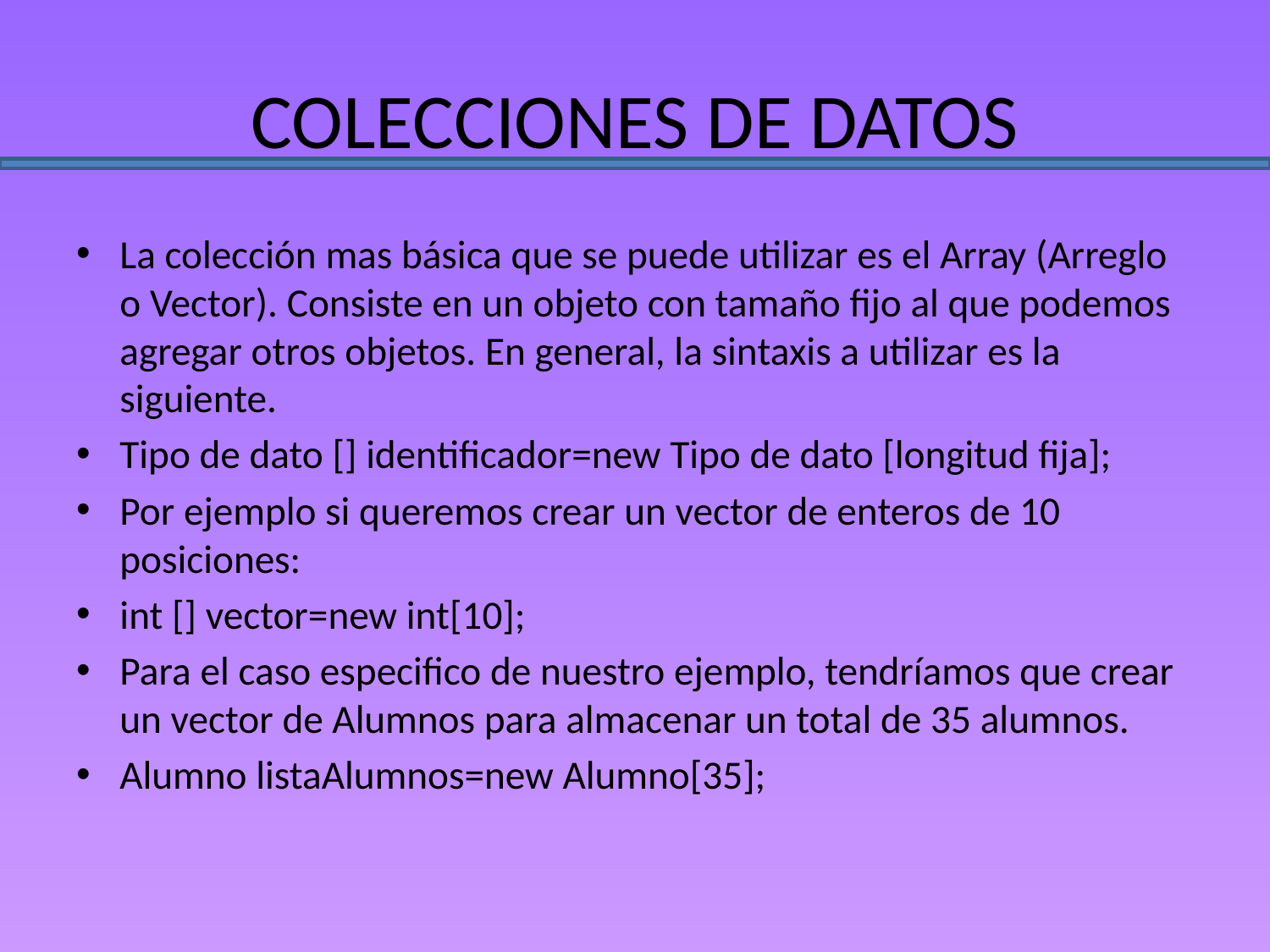

# COLECCIONES DE DATOS

La colección mas básica que se puede utilizar es el Array (Arreglo o Vector). Consiste en un objeto con tamaño fijo al que podemos agregar otros objetos. En general, la sintaxis a utilizar es la siguiente.
Tipo de dato [] identificador=new Tipo de dato [longitud fija];
Por ejemplo si queremos crear un vector de enteros de 10 posiciones:
int [] vector=new int[10];
Para el caso especifico de nuestro ejemplo, tendríamos que crear un vector de Alumnos para almacenar un total de 35 alumnos.
Alumno listaAlumnos=new Alumno[35];